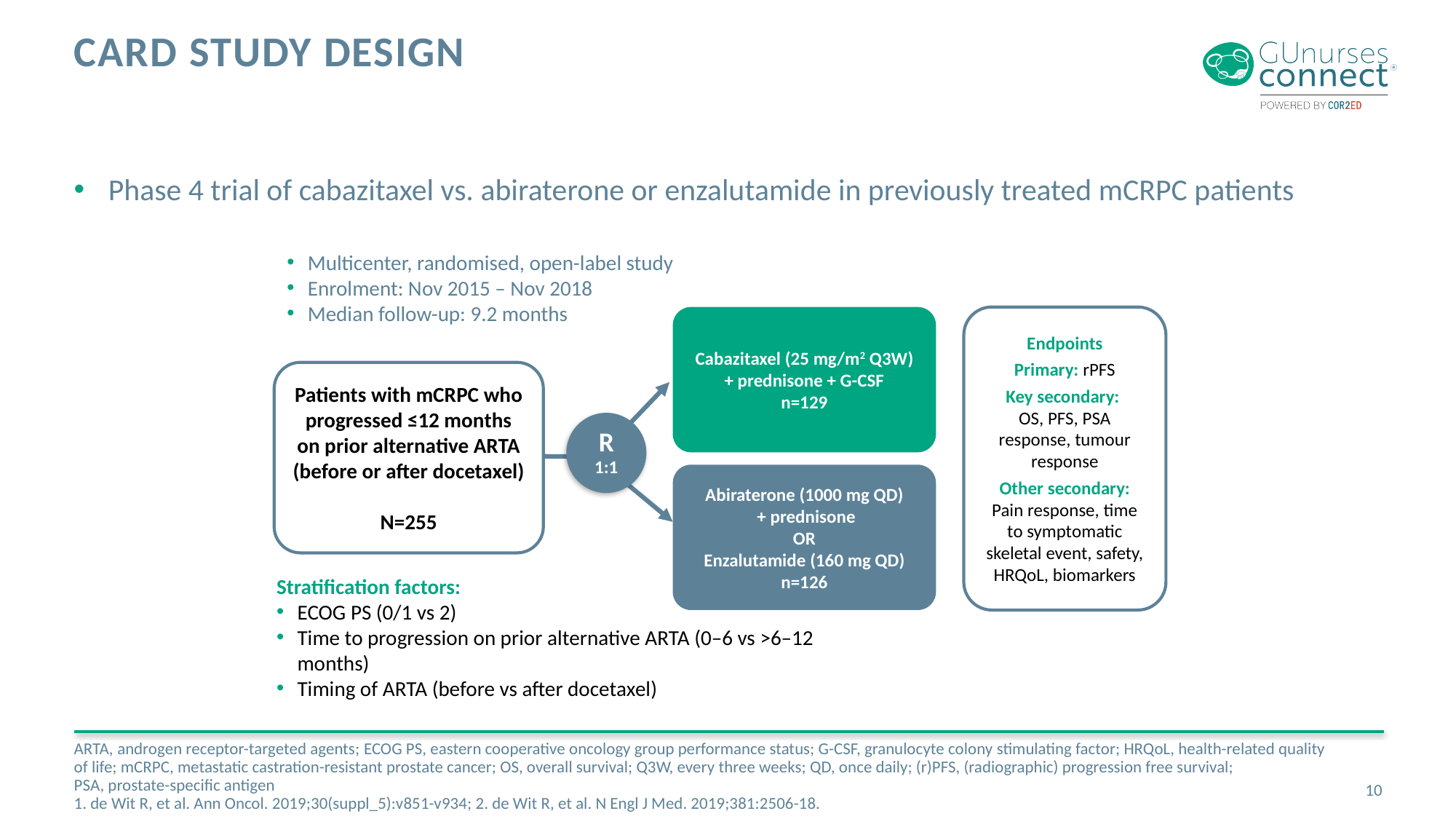

# CARD study design
Phase 4 trial of cabazitaxel vs. abiraterone or enzalutamide in previously treated mCRPC patients
Multicenter, randomised, open-label study
Enrolment: Nov 2015 – Nov 2018
Median follow-up: 9.2 months
Cabazitaxel (25 mg/m2 Q3W)
+ prednisone + G-CSF
n=129
Endpoints
Primary: rPFS
Key secondary:
OS, PFS, PSA response, tumour response
Other secondary:
Pain response, time to symptomatic skeletal event, safety, HRQoL, biomarkers
Patients with mCRPC who progressed ≤12 months on prior alternative ARTA (before or after docetaxel)

N=255

R
1:1

Abiraterone (1000 mg QD)
 + prednisone
OR
Enzalutamide (160 mg QD)
n=126

Stratification factors:
ECOG PS (0/1 vs 2)
Time to progression on prior alternative ARTA (0–6 vs >6–12 months)
Timing of ARTA (before vs after docetaxel)
ARTA, androgen receptor-targeted agents; ECOG PS, eastern cooperative oncology group performance status; G-CSF, granulocyte colony stimulating factor; HRQoL, health-related quality of life; mCRPC, metastatic castration-resistant prostate cancer; OS, overall survival; Q3W, every three weeks; QD, once daily; (r)PFS, (radiographic) progression free survival;
PSA, prostate-specific antigen
1. de Wit R, et al. Ann Oncol. 2019;30(suppl_5):v851-v934; 2. de Wit R, et al. N Engl J Med. 2019;381:2506-18.
10